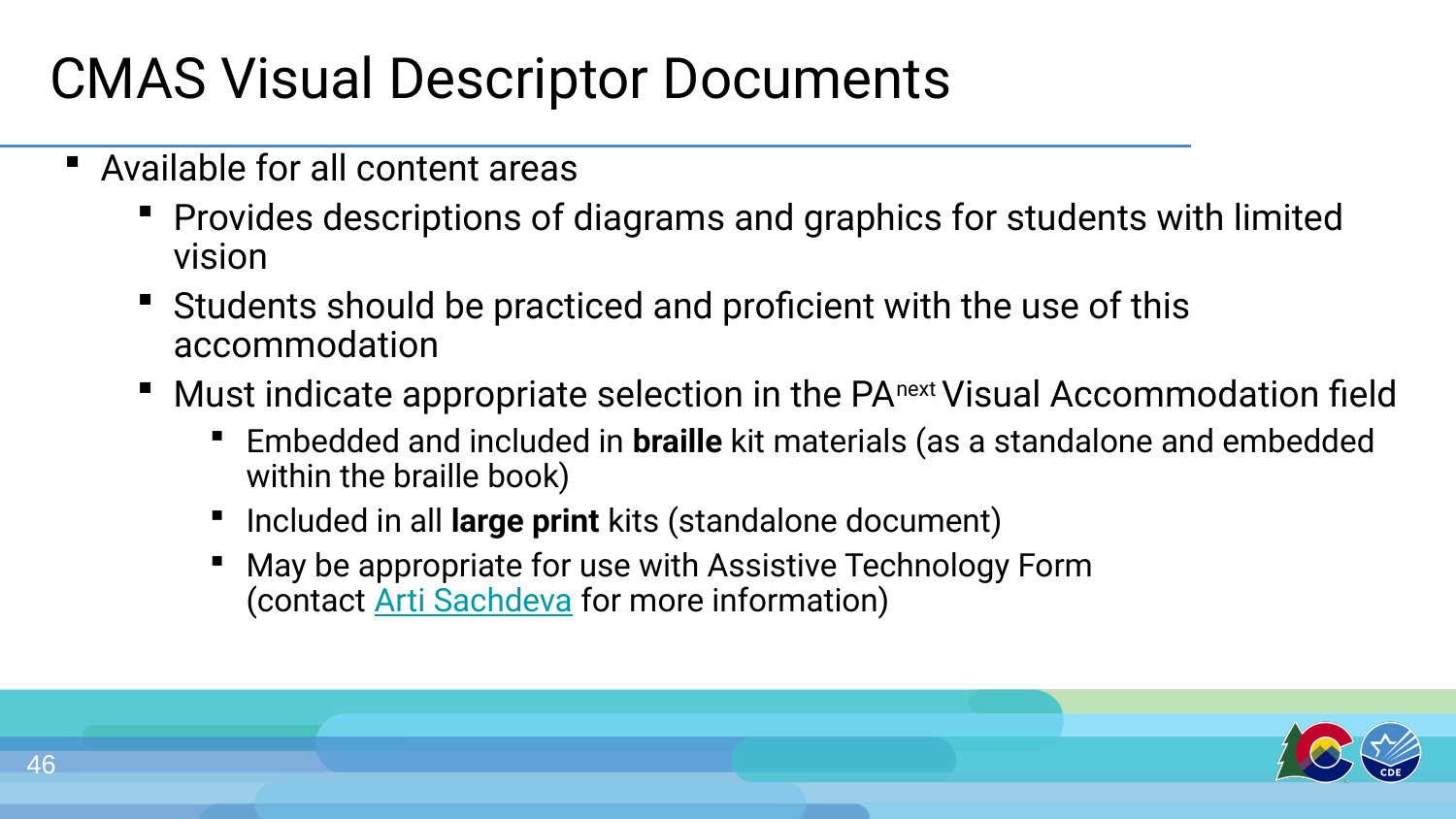

# CMAS Visual Descriptor Documents
Available for all content areas
Provides descriptions of diagrams and graphics for students with limited vision
Students should be practiced and proficient with the use of this accommodation
Must indicate appropriate selection in the PAnext Visual Accommodation field
Embedded and included in braille kit materials (as a standalone and embedded within the braille book)
Included in all large print kits (standalone document)
May be appropriate for use with Assistive Technology Form
(contact Arti Sachdeva for more information)